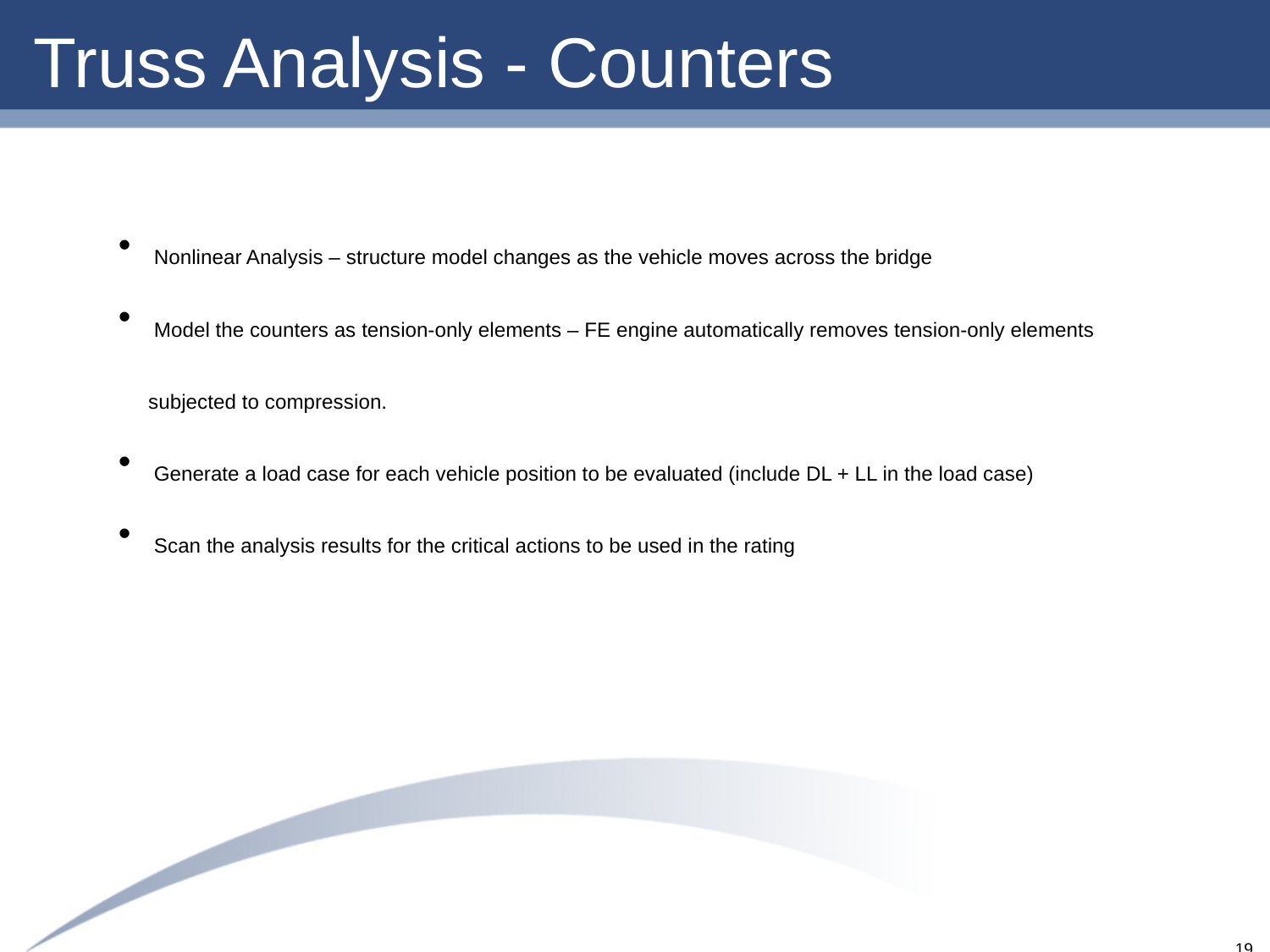

# Truss Analysis - Counters

 Nonlinear Analysis – structure model changes as the vehicle moves across the bridge
 Model the counters as tension-only elements – FE engine automatically removes tension-only elements subjected to compression.
 Generate a load case for each vehicle position to be evaluated (include DL + LL in the load case)
 Scan the analysis results for the critical actions to be used in the rating